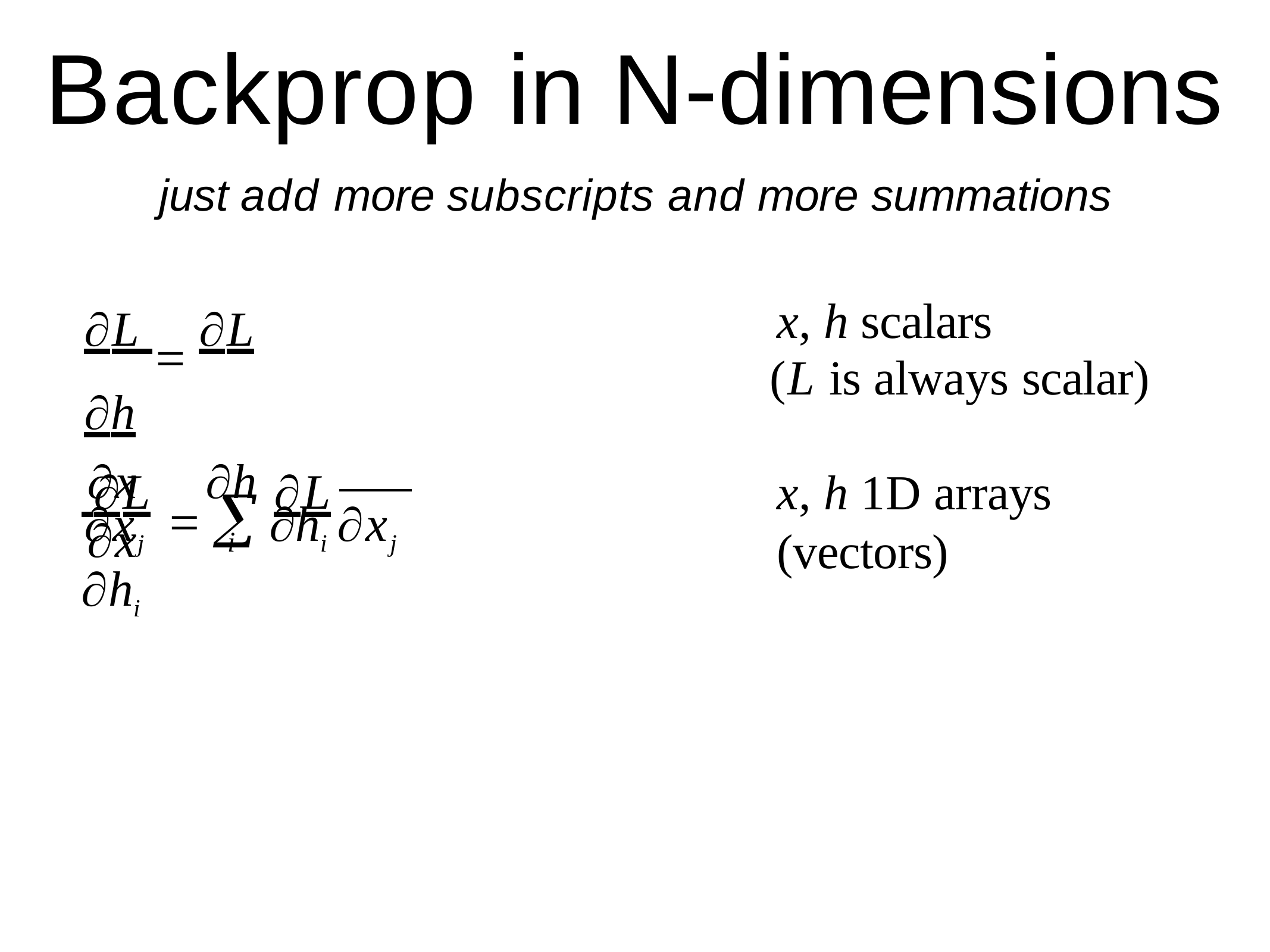

# Backprop in N-dimensions
just add more subscripts and more summations
∂L = ∂L ∂h
∂x	∂h ∂x
x, h scalars
(L is always scalar)

x, h 1D arrays (vectors)
 ∂L	= ∑ ∂L	∂hi

∂xj	∂hi ∂xj
i